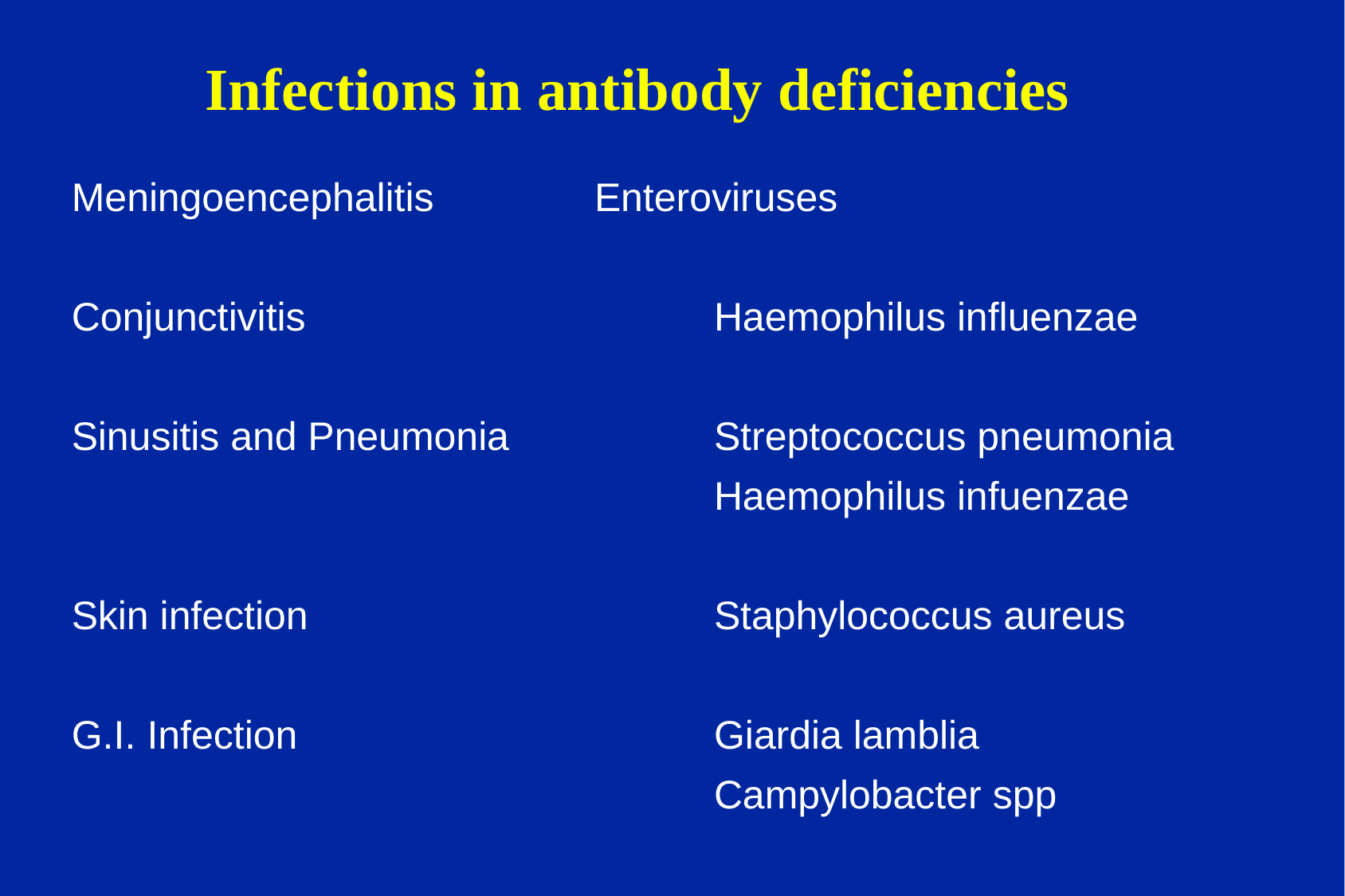

# Infections in antibody deficiencies
Meningoencephalitis		Enteroviruses

Conjunctivitis				Haemophilus influenzae

Sinusitis and Pneumonia		Streptococcus pneumonia
						Haemophilus infuenzae

Skin infection				Staphylococcus aureus

G.I. Infection				Giardia lamblia
						Campylobacter spp